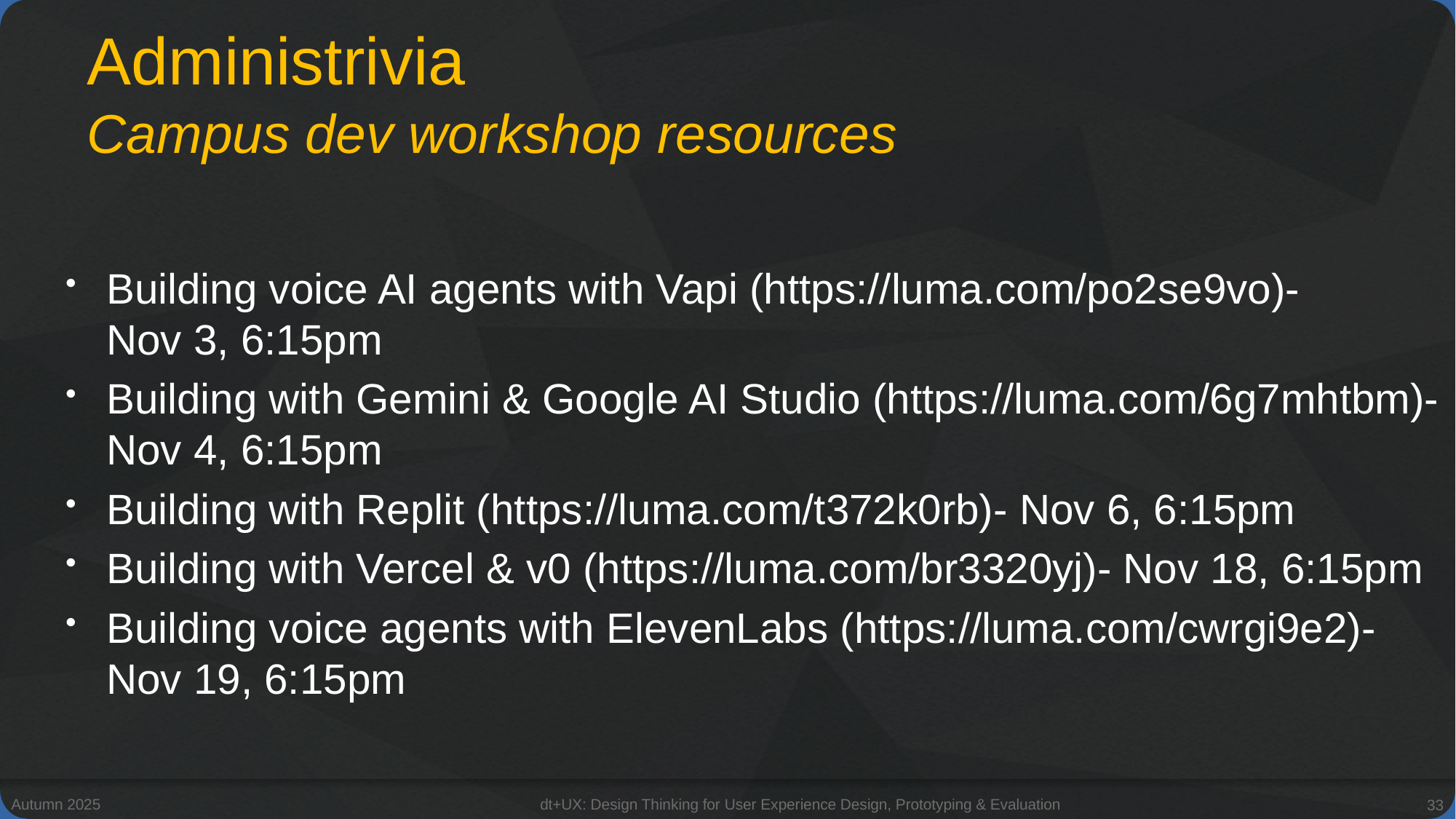

# Administrivia Campus dev workshop resources

Building voice AI agents with Vapi (https://luma.com/po2se9vo)-
Nov 3, 6:15pm
Building with Gemini & Google AI Studio (https://luma.com/6g7mhtbm)- Nov 4, 6:15pm
Building with Replit (https://luma.com/t372k0rb)- Nov 6, 6:15pm
Building with Vercel & v0 (https://luma.com/br3320yj)- Nov 18, 6:15pm
Building voice agents with ElevenLabs (https://luma.com/cwrgi9e2)- Nov 19, 6:15pm
Autumn 2025
dt+UX: Design Thinking for User Experience Design, Prototyping & Evaluation
33